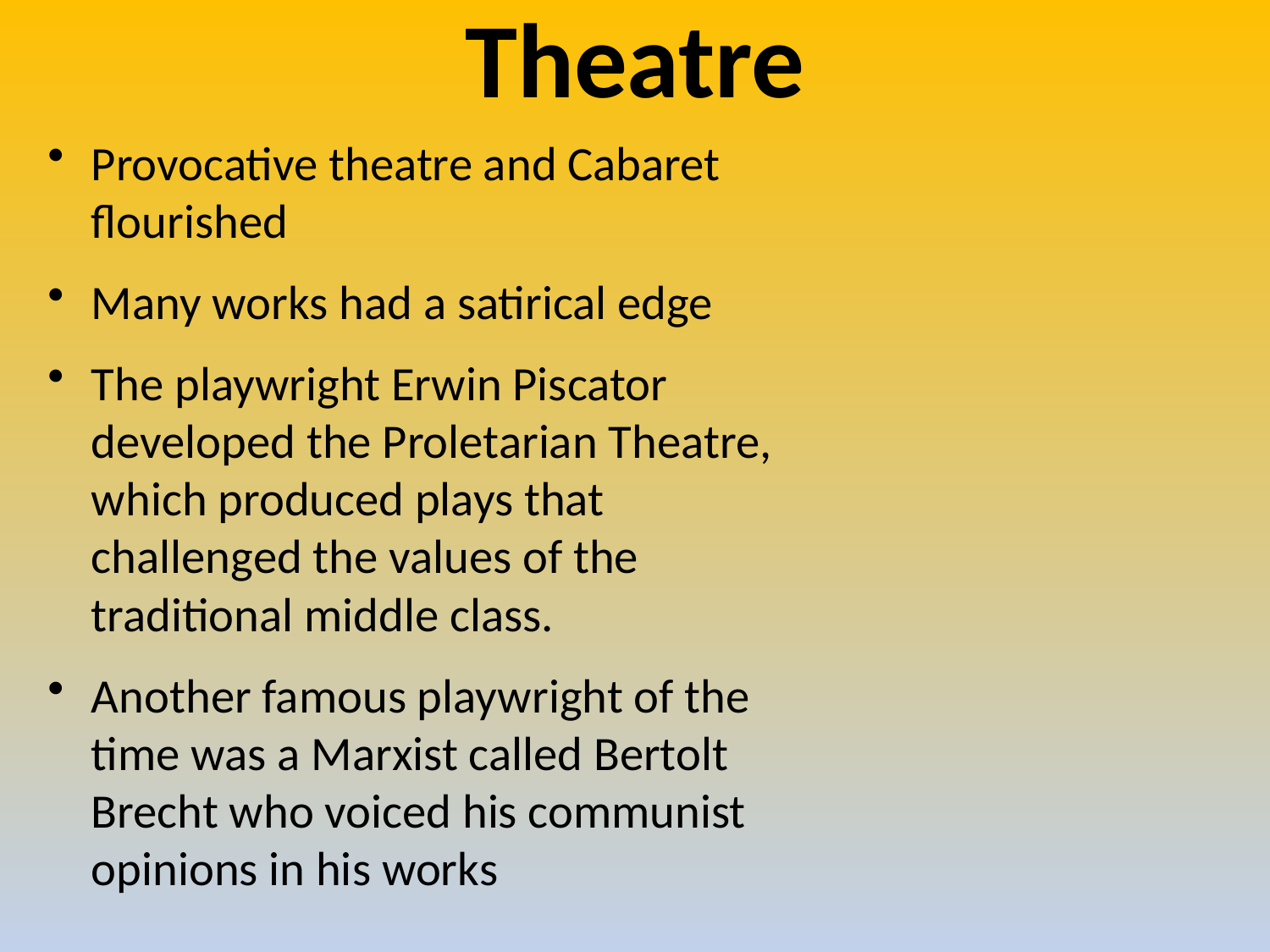

# Theatre
Provocative theatre and Cabaret flourished
Many works had a satirical edge
The playwright Erwin Piscator developed the Proletarian Theatre, which produced plays that challenged the values of the traditional middle class.
Another famous playwright of the time was a Marxist called Bertolt Brecht who voiced his communist opinions in his works